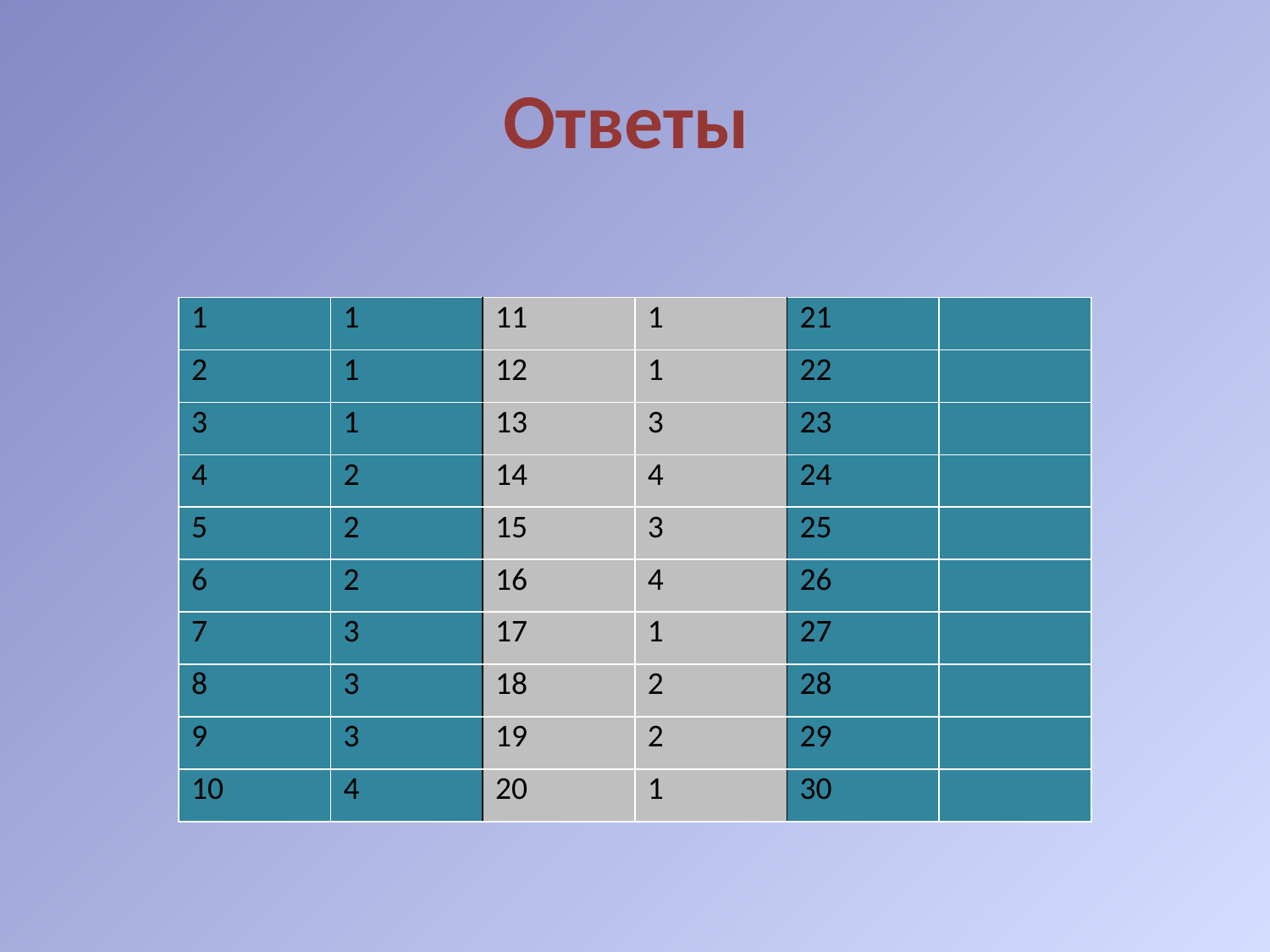

# Ответы
| 1 | 1 | 11 | 1 | 21 |  |
| --- | --- | --- | --- | --- | --- |
| 2 | 1 | 12 | 1 | 22 |  |
| 3 | 1 | 13 | 3 | 23 |  |
| 4 | 2 | 14 | 4 | 24 |  |
| 5 | 2 | 15 | 3 | 25 |  |
| 6 | 2 | 16 | 4 | 26 |  |
| 7 | 3 | 17 | 1 | 27 |  |
| 8 | 3 | 18 | 2 | 28 |  |
| 9 | 3 | 19 | 2 | 29 |  |
| 10 | 4 | 20 | 1 | 30 |  |